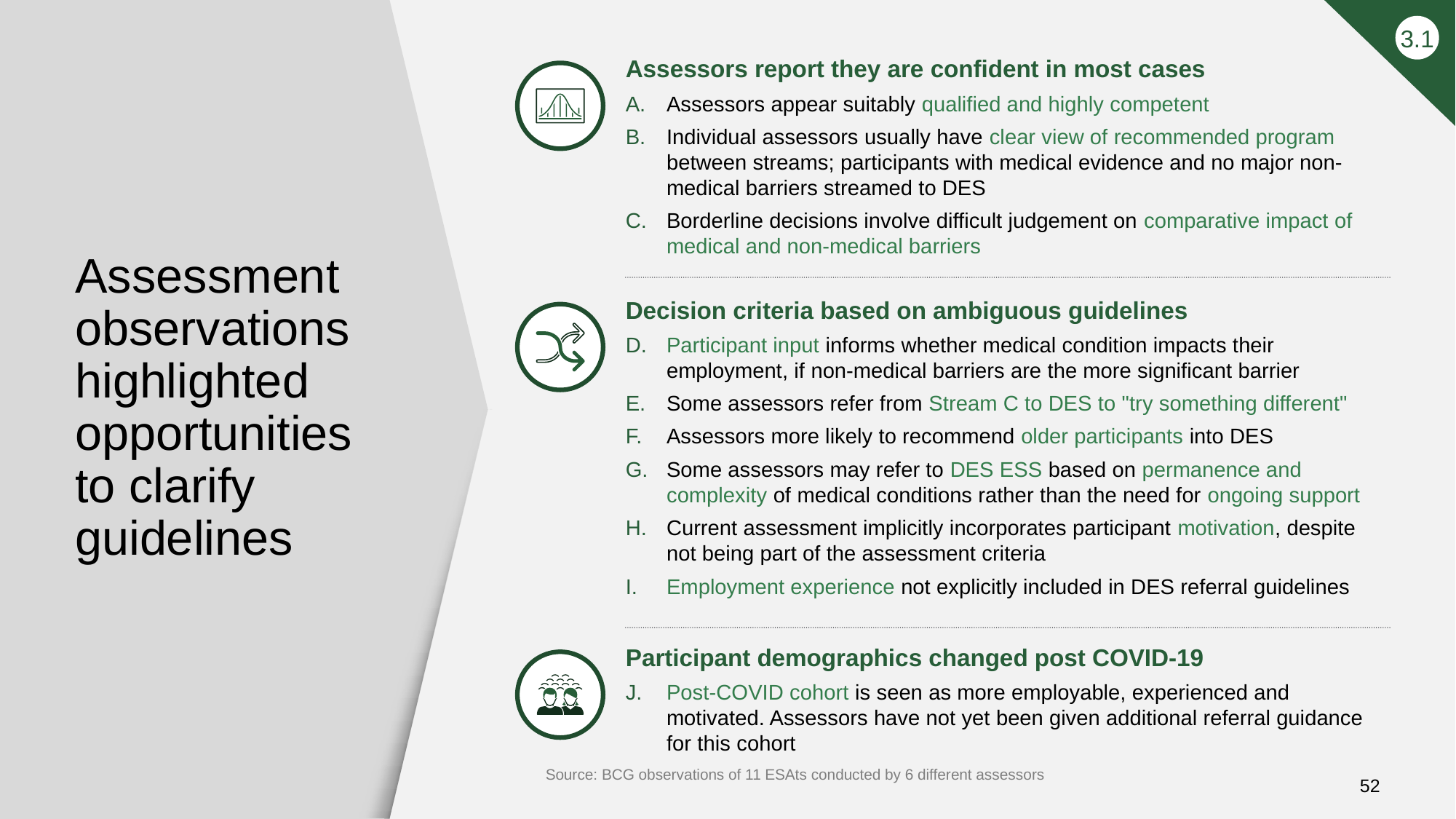

3.1
Assessors report they are confident in most cases
Assessors appear suitably qualified and highly competent
Individual assessors usually have clear view of recommended program between streams; participants with medical evidence and no major non-medical barriers streamed to DES
Borderline decisions involve difficult judgement on comparative impact of medical and non-medical barriers

Decision criteria based on ambiguous guidelines
Participant input informs whether medical condition impacts their employment, if non-medical barriers are the more significant barrier
Some assessors refer from Stream C to DES to "try something different"
Assessors more likely to recommend older participants into DES
Some assessors may refer to DES ESS based on permanence and complexity of medical conditions rather than the need for ongoing support
Current assessment implicitly incorporates participant motivation, despite not being part of the assessment criteria
Employment experience not explicitly included in DES referral guidelines

# Assessment observations highlighted opportunities to clarify guidelines
Participant demographics changed post COVID-19
Post-COVID cohort is seen as more employable, experienced and motivated. Assessors have not yet been given additional referral guidance for this cohort

Source: BCG observations of 11 ESAts conducted by 6 different assessors